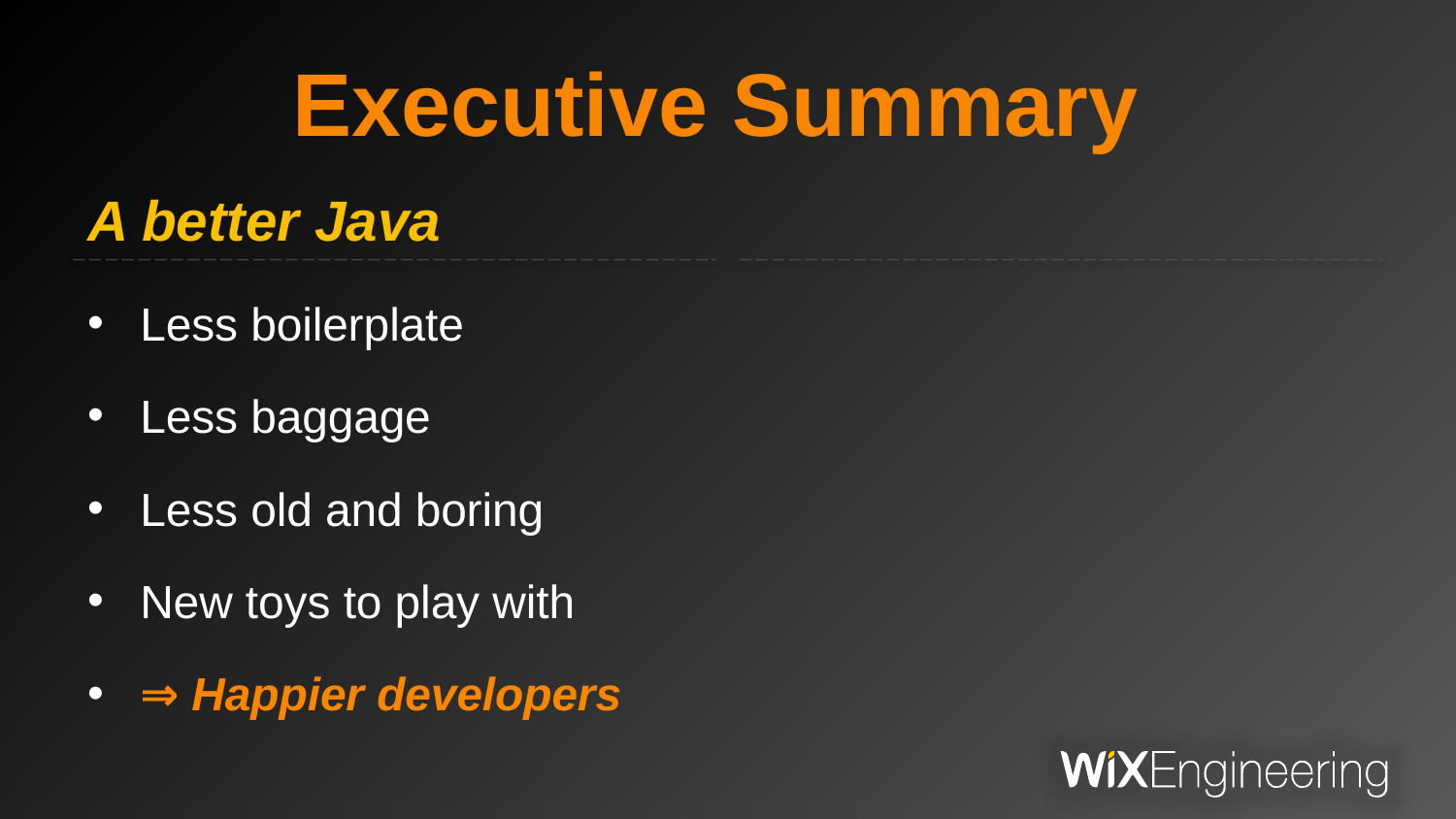

# Executive Summary
A better Java

Less boilerplate
Less baggage
Less old and boring
New toys to play with
⇒ Happier developers